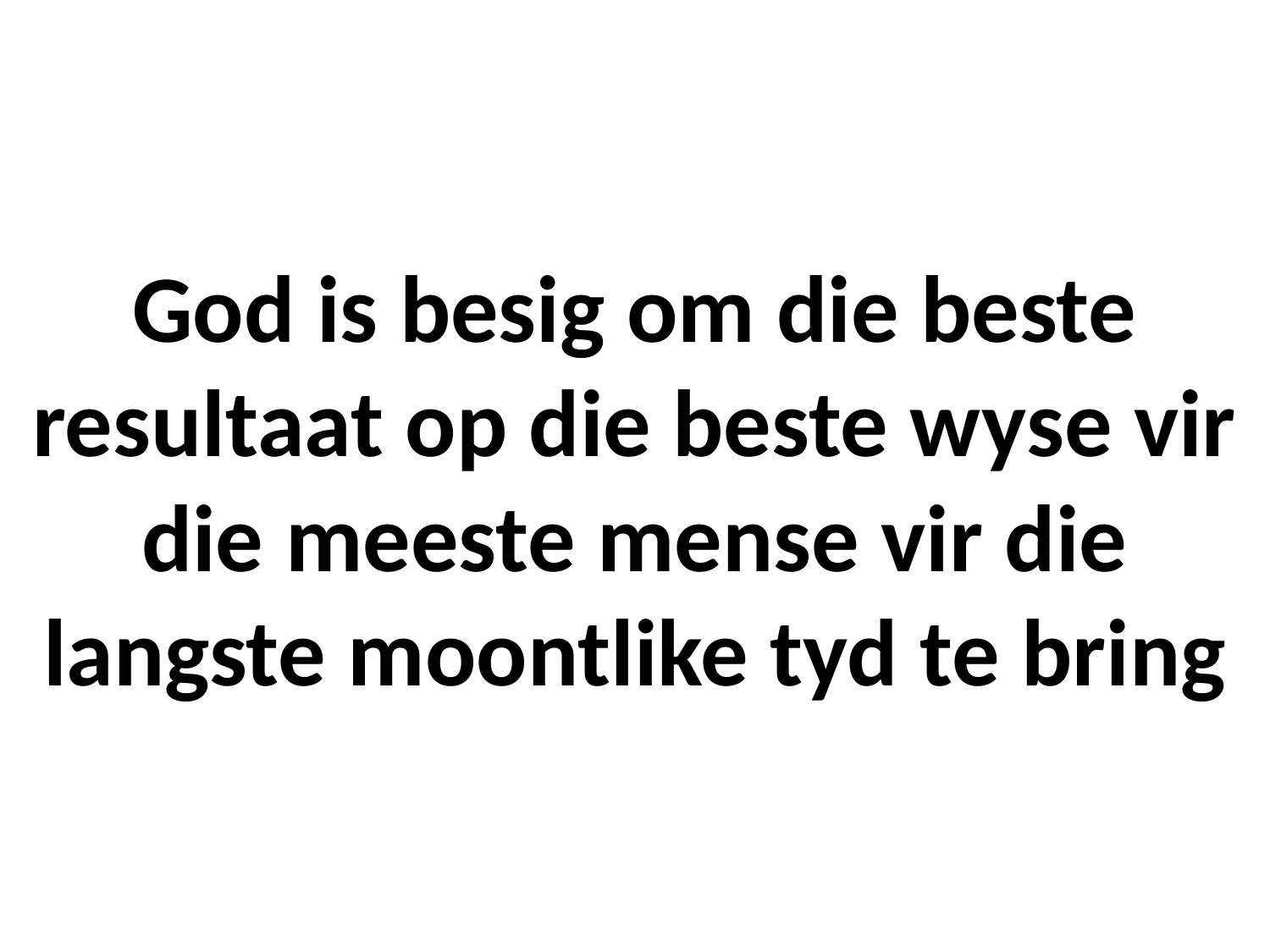

# God is besig om die beste resultaat op die beste wyse vir die meeste mense vir die langste moontlike tyd te bring